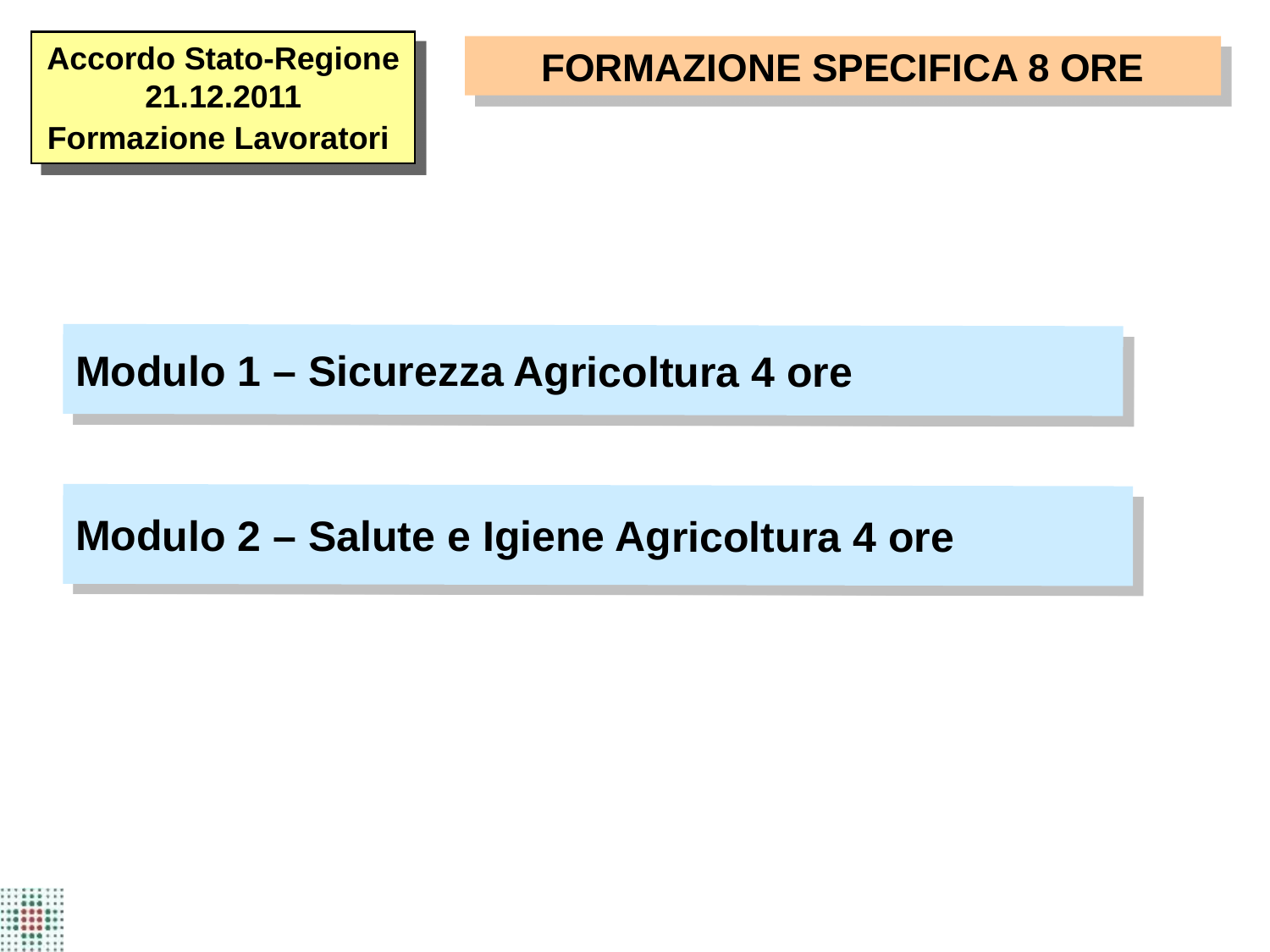

Accordo Stato-Regione 21.12.2011
Formazione Lavoratori
FORMAZIONE SPECIFICA 8 ORE
Modulo 1 – Sicurezza Agricoltura 4 ore
Modulo 2 – Salute e Igiene Agricoltura 4 ore